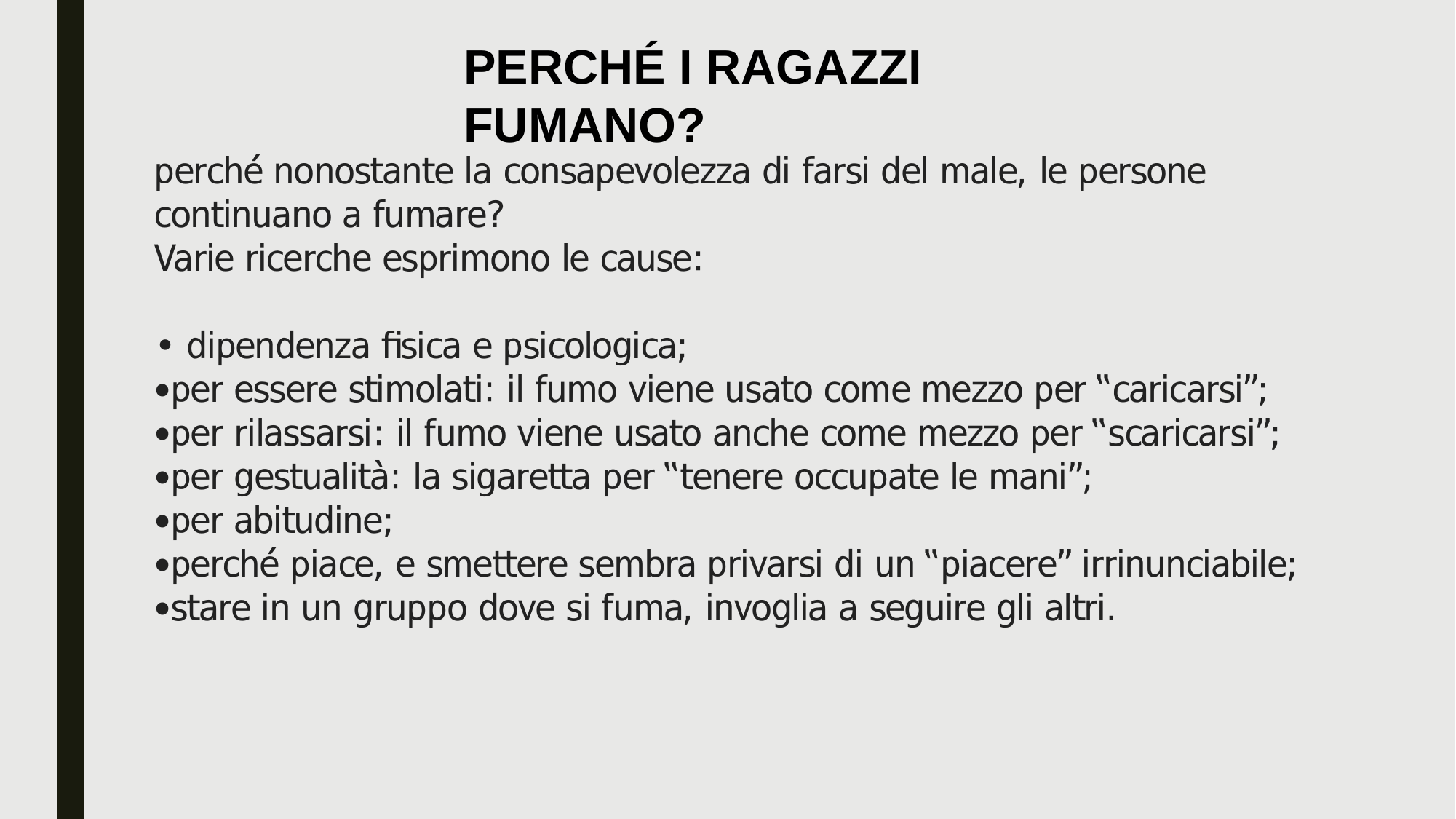

PERCHÉ I RAGAZZI FUMANO?
perché nonostante la consapevolezza di farsi del male, le persone continuano a fumare?
Varie ricerche esprimono le cause:

• dipendenza fisica e psicologica;
•per essere stimolati: il fumo viene usato come mezzo per “caricarsi”;
•per rilassarsi: il fumo viene usato anche come mezzo per “scaricarsi”;
•per gestualità: la sigaretta per “tenere occupate le mani”;
•per abitudine;
•perché piace, e smettere sembra privarsi di un “piacere” irrinunciabile;
•stare in un gruppo dove si fuma, invoglia a seguire gli altri.